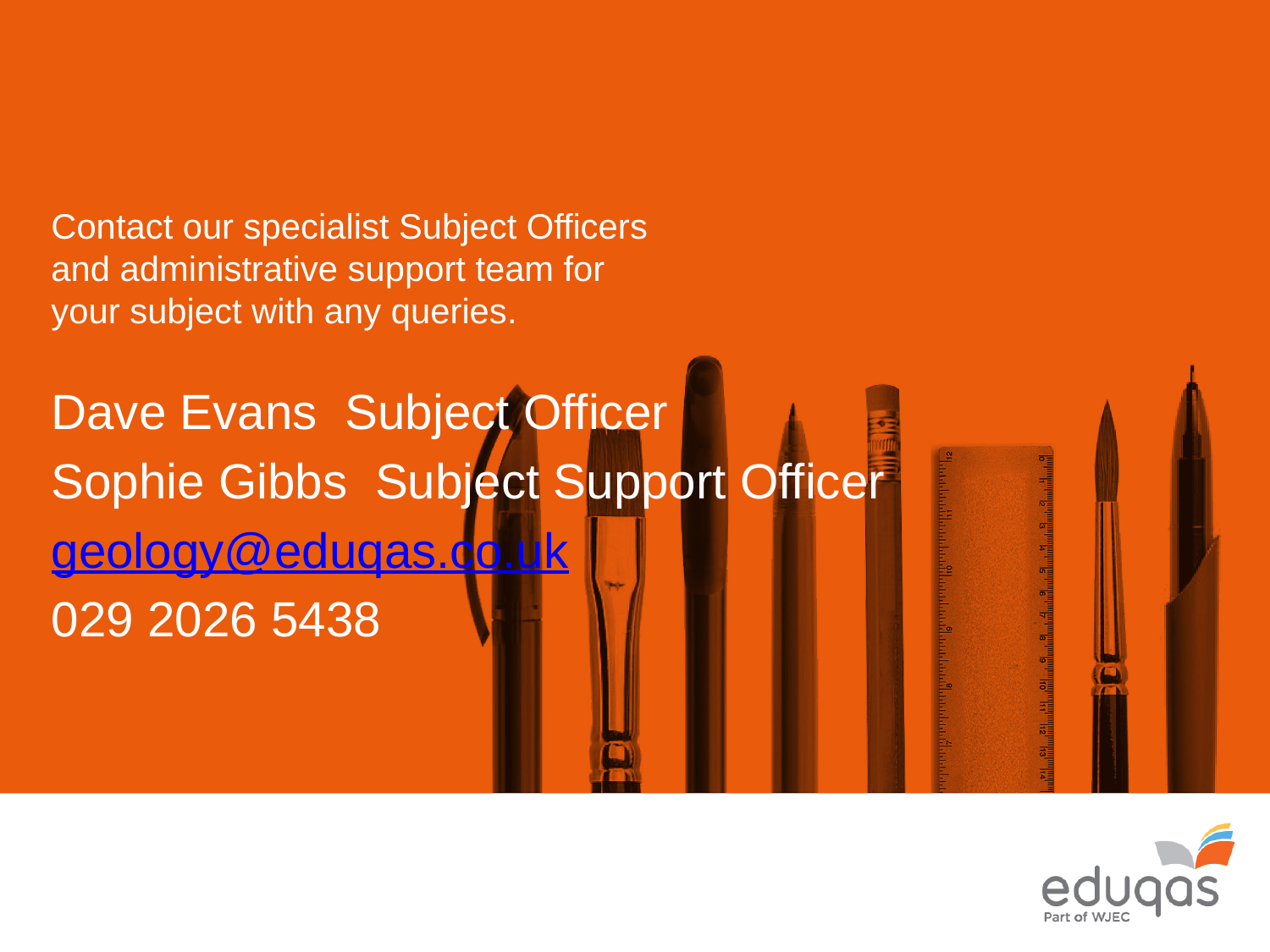

#
Dave Evans  Subject Officer
Sophie Gibbs  Subject Support Officer
geology@eduqas.co.uk
029 2026 5438